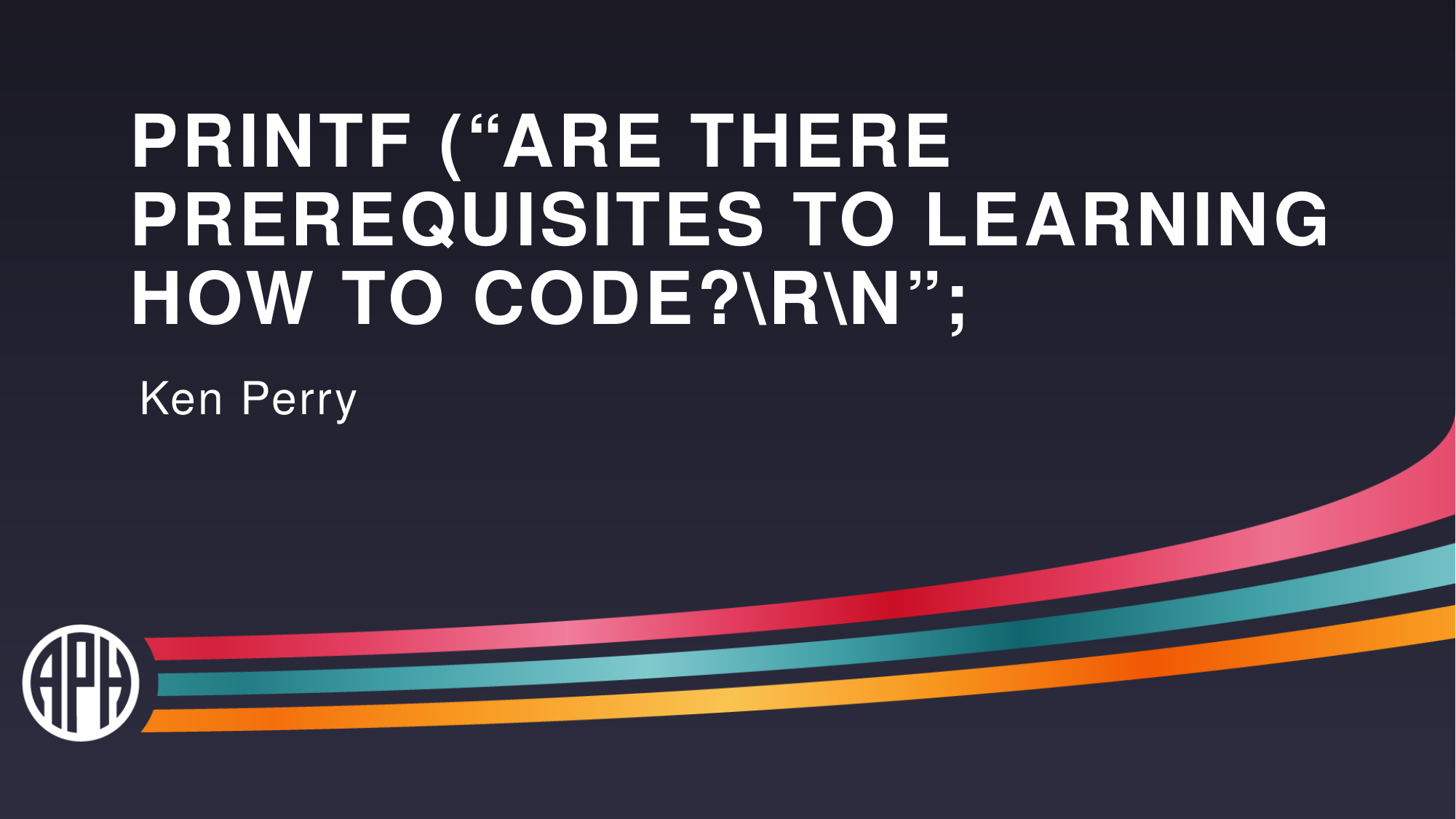

# Printf (“Are there prerequisites to learning how to code?\r\n”;
Ken Perry